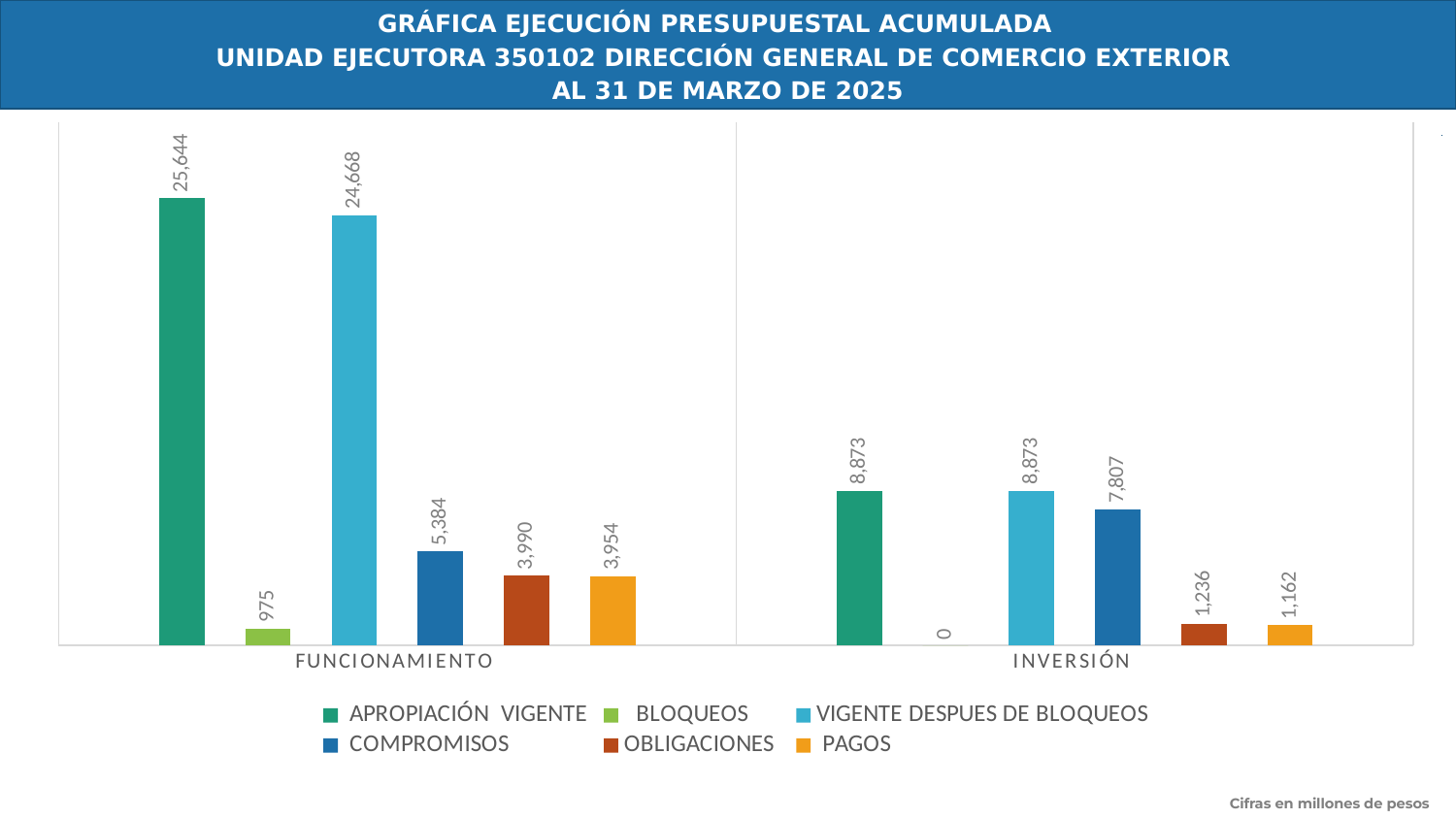

GRÁFICA EJECUCIÓN PRESUPUESTAL ACUMULADA
UNIDAD EJECUTORA 350102 DIRECCIÓN GENERAL DE COMERCIO EXTERIOR
AL 31 DE MARZO DE 2025

### Chart

| Category |  APROPIACIÓN  VIGENTE |   BLOQUEOS | VIGENTE DESPUES DE BLOQUEOS |  COMPROMISOS   | OBLIGACIONES  |  PAGOS      |
|---|---|---|---|---|---|---|
| FUNCIONAMIENTO  | 25643.707 | 975.354 | 24668.353 | 5384.34050319 | 3990.2317734099997 | 3953.91069927 |
| INVERSIÓN  | 8873.107136 | 0.0 | 8873.107136 | 7806.934601 | 1235.890876 | 1161.639344 |

[unsupported chart]

Cifras en millones de pesos